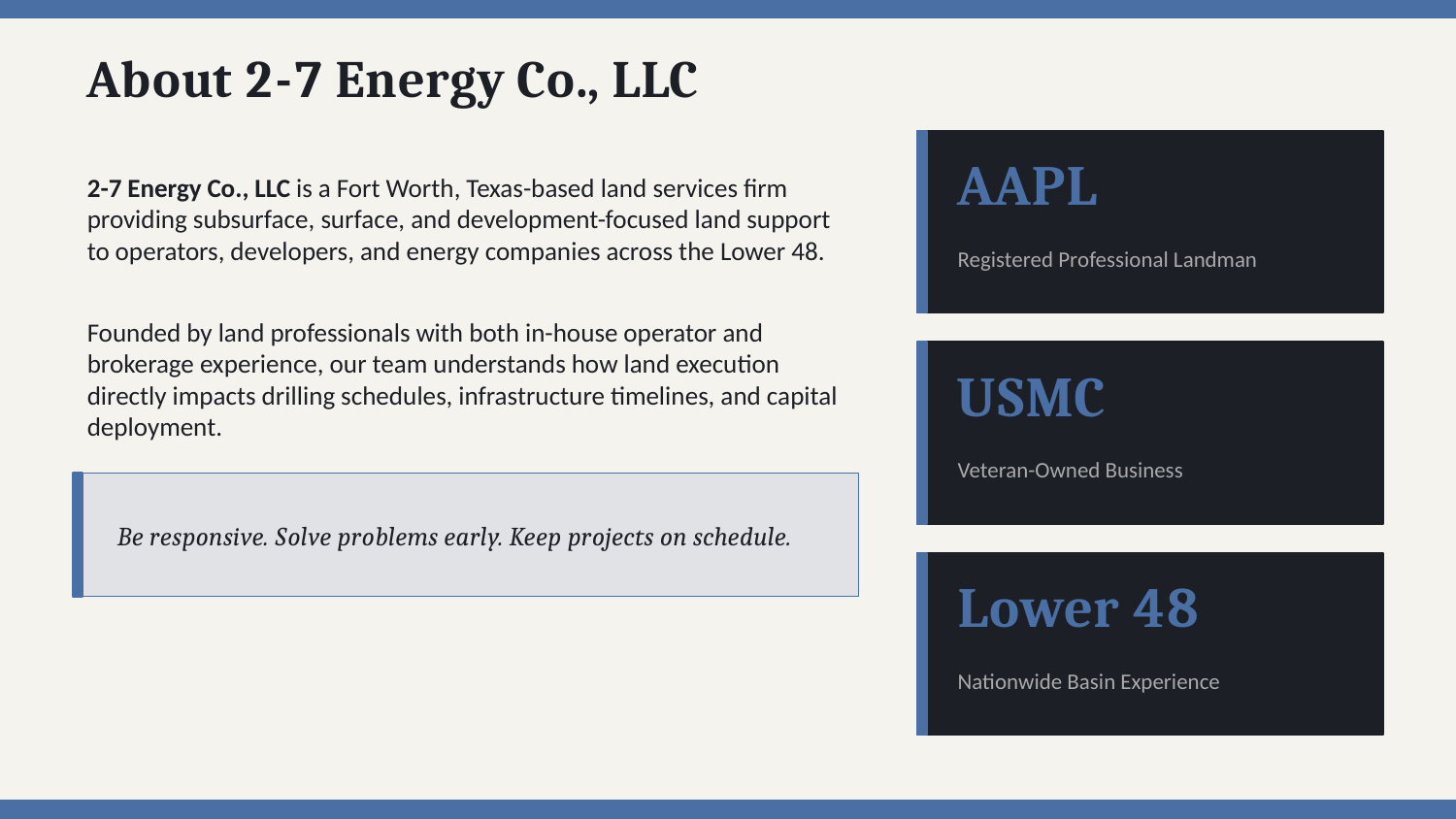

About 2-7 Energy Co., LLC

2-7 Energy Co., LLC is a Fort Worth, Texas-based land services firm providing subsurface, surface, and development-focused land support to operators, developers, and energy companies across the Lower 48.
AAPL
Registered Professional Landman
Founded by land professionals with both in-house operator and brokerage experience, our team understands how land execution directly impacts drilling schedules, infrastructure timelines, and capital deployment.

USMC
Veteran-Owned Business

Be responsive. Solve problems early. Keep projects on schedule.

Lower 48
Nationwide Basin Experience